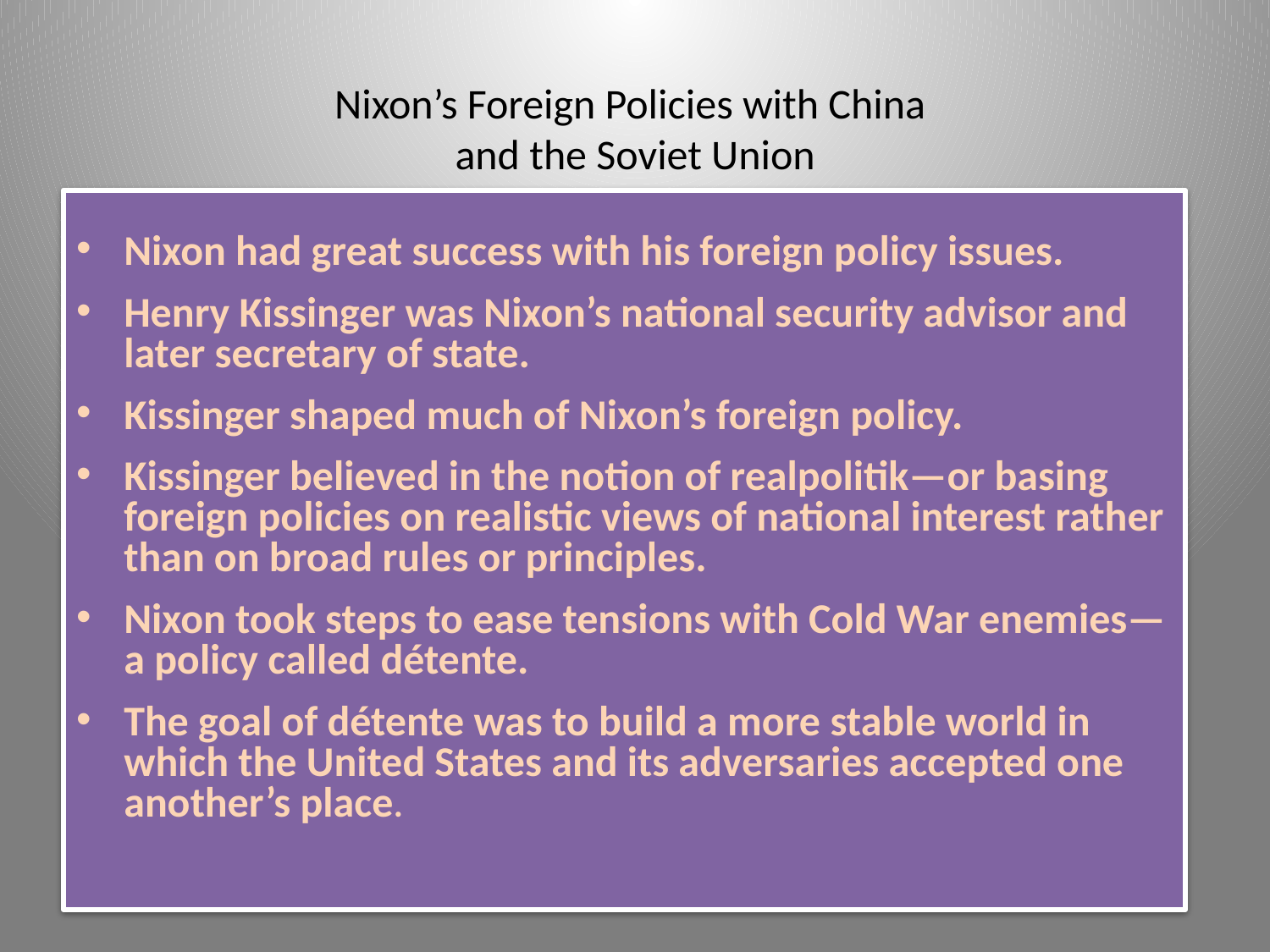

# Nixon’s Foreign Policies with China and the Soviet Union

Nixon had great success with his foreign policy issues.
Henry Kissinger was Nixon’s national security advisor and later secretary of state.
Kissinger shaped much of Nixon’s foreign policy.
Kissinger believed in the notion of realpolitik—or basing foreign policies on realistic views of national interest rather than on broad rules or principles.
Nixon took steps to ease tensions with Cold War enemies—a policy called détente.
The goal of détente was to build a more stable world in which the United States and its adversaries accepted one another’s place.